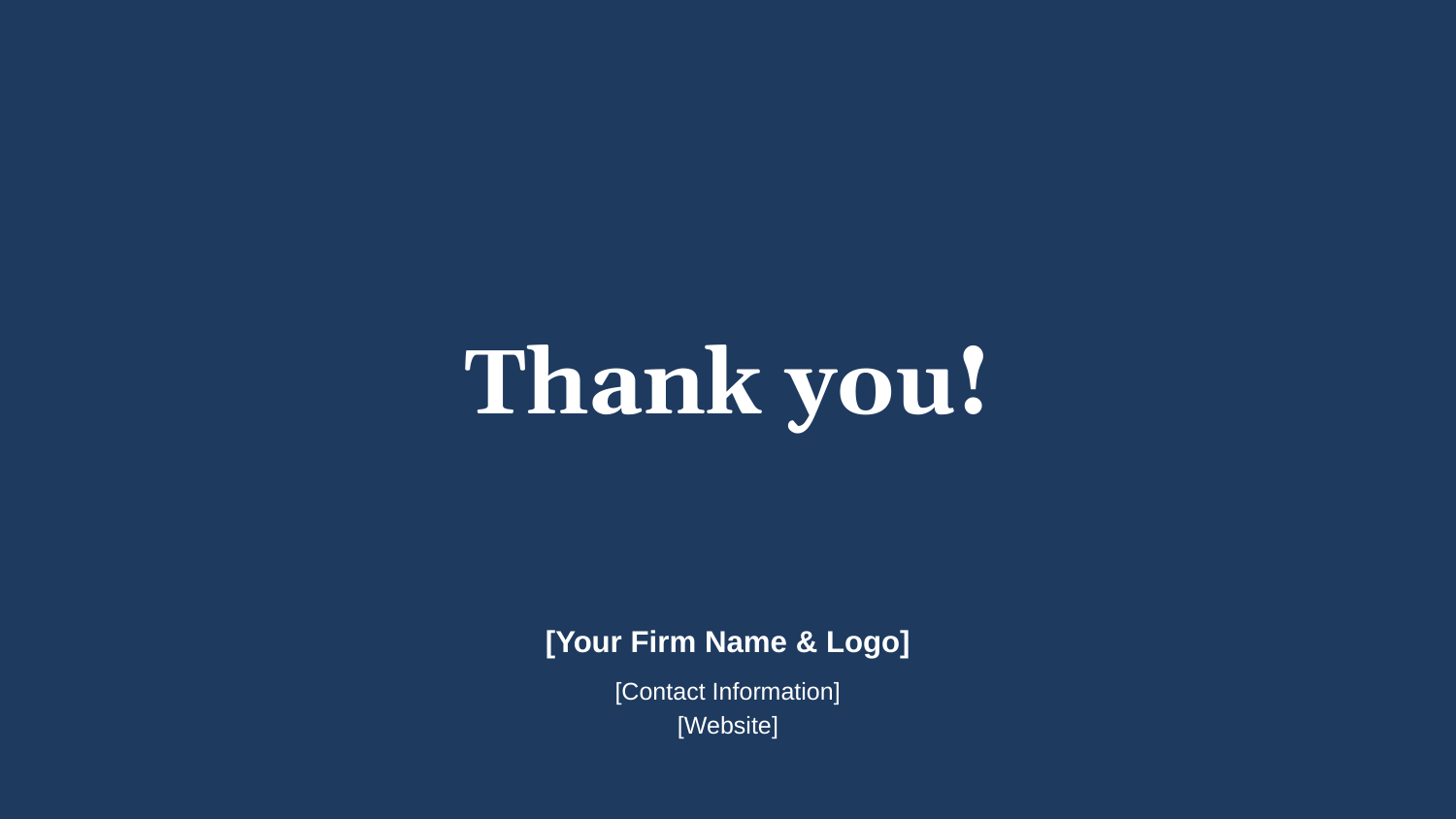

Thank you!
[Your Firm Name & Logo]
[Contact Information]
[Website]